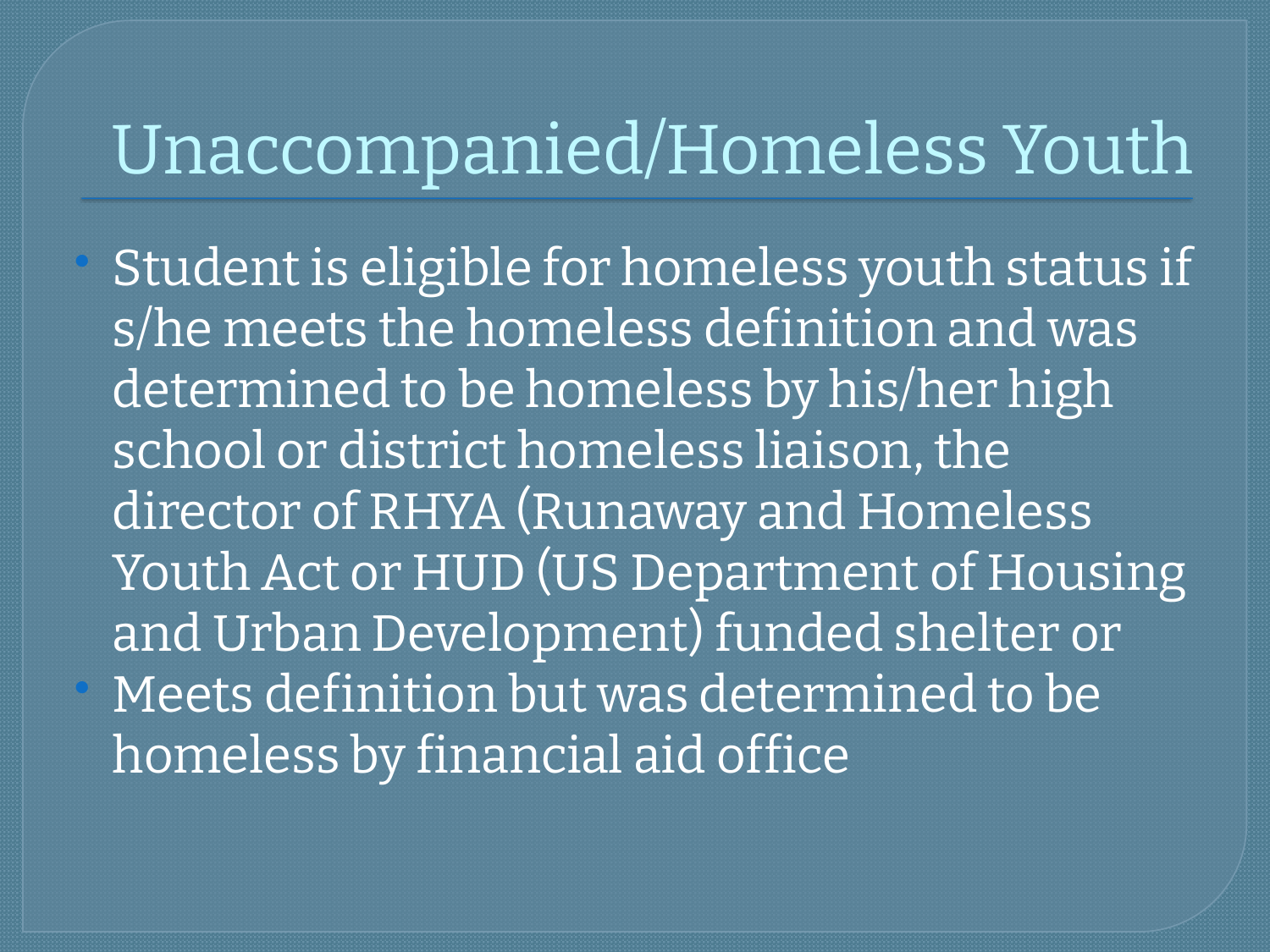

# Unaccompanied/Homeless Youth
Student is eligible for homeless youth status if s/he meets the homeless definition and was determined to be homeless by his/her high school or district homeless liaison, the director of RHYA (Runaway and Homeless Youth Act or HUD (US Department of Housing and Urban Development) funded shelter or
Meets definition but was determined to be homeless by financial aid office